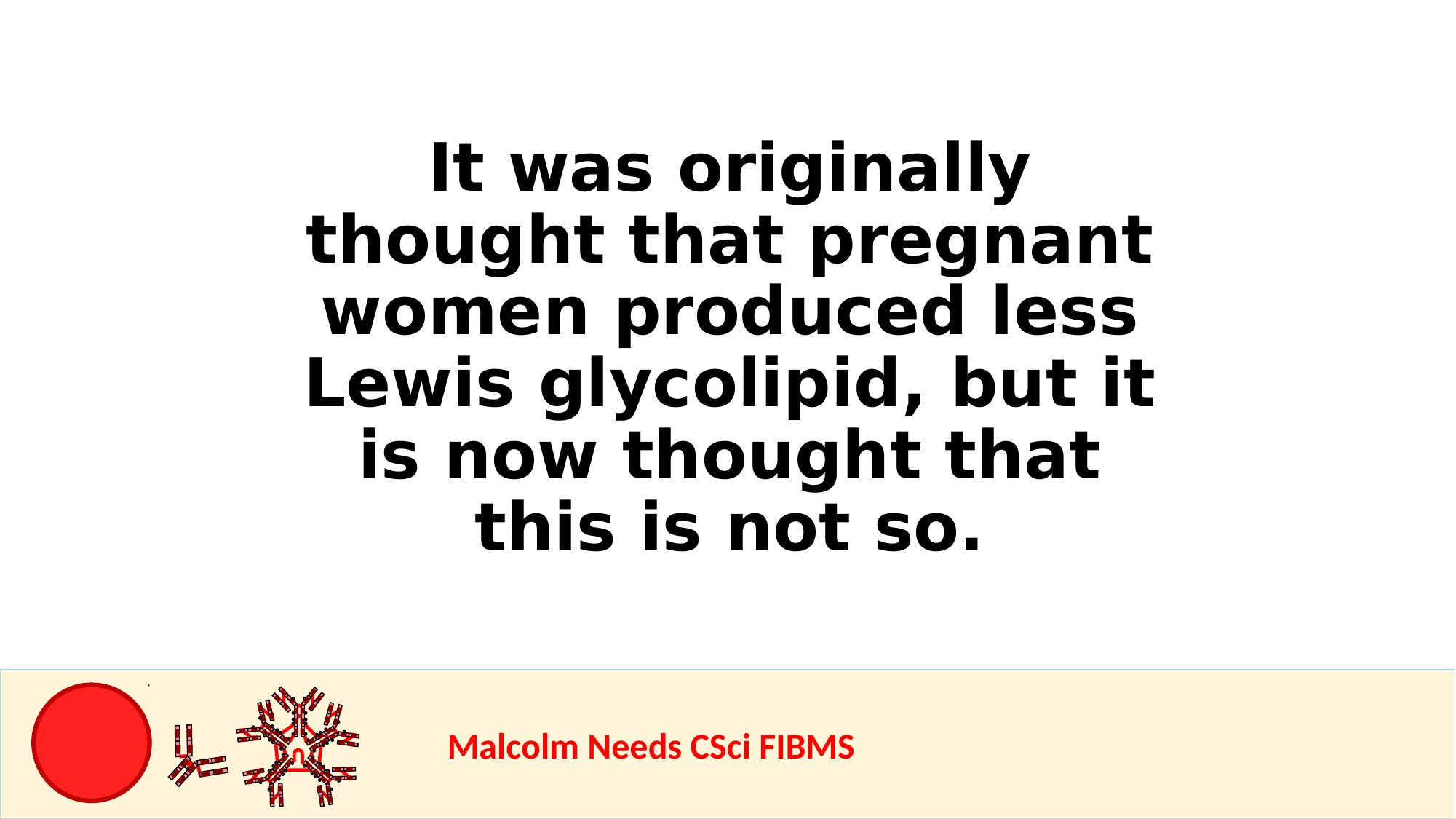

It was originally thought that pregnant women produced less Lewis glycolipid, but it is now thought that this is not so.
				Malcolm Needs CSci FIBMS